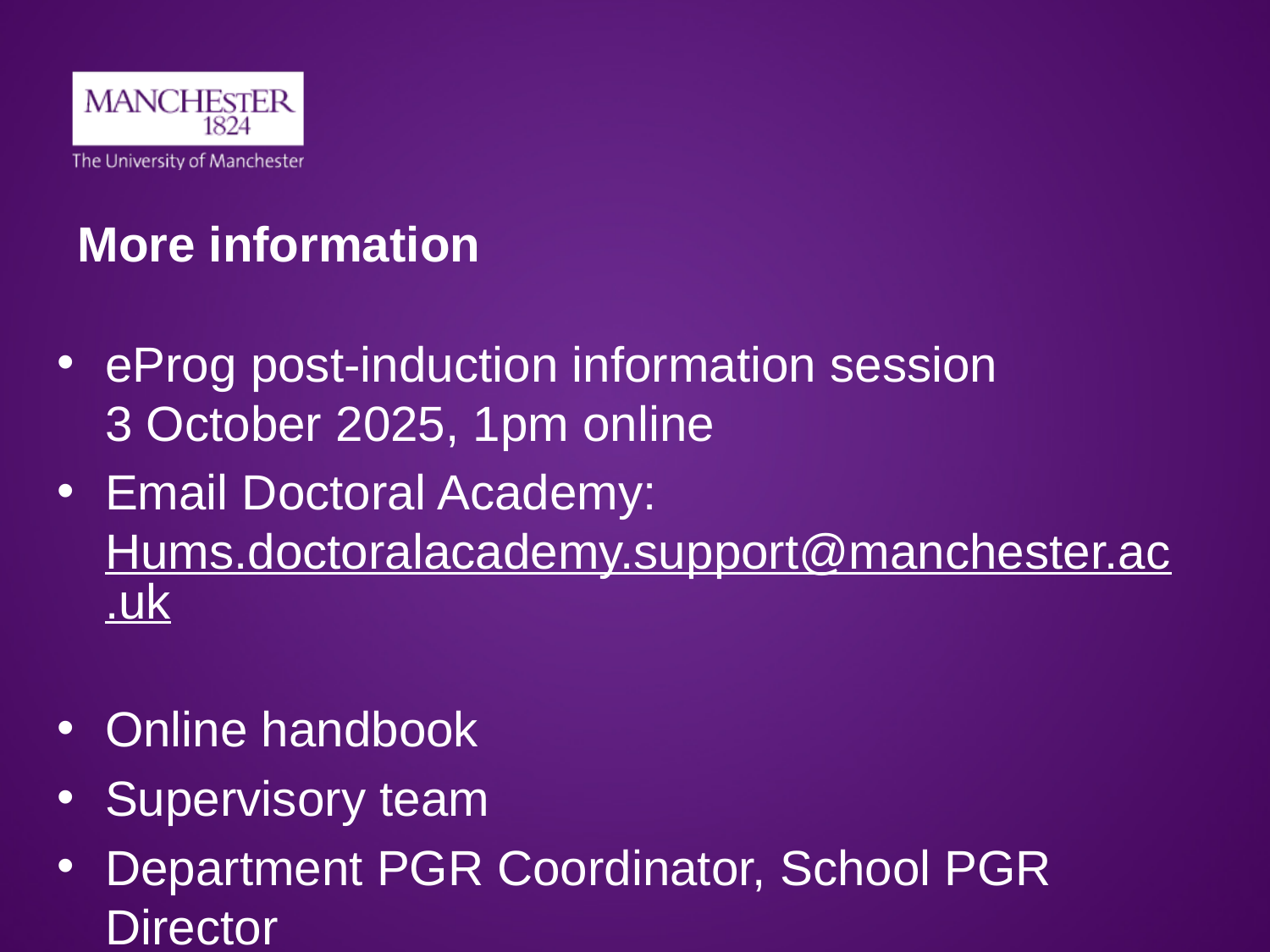

More information
eProg post-induction information session            3 October 2025, 1pm online
Email Doctoral Academy: Hums.doctoralacademy.support@manchester.ac.uk
Online handbook
Supervisory team
Department PGR Coordinator, School PGR Director